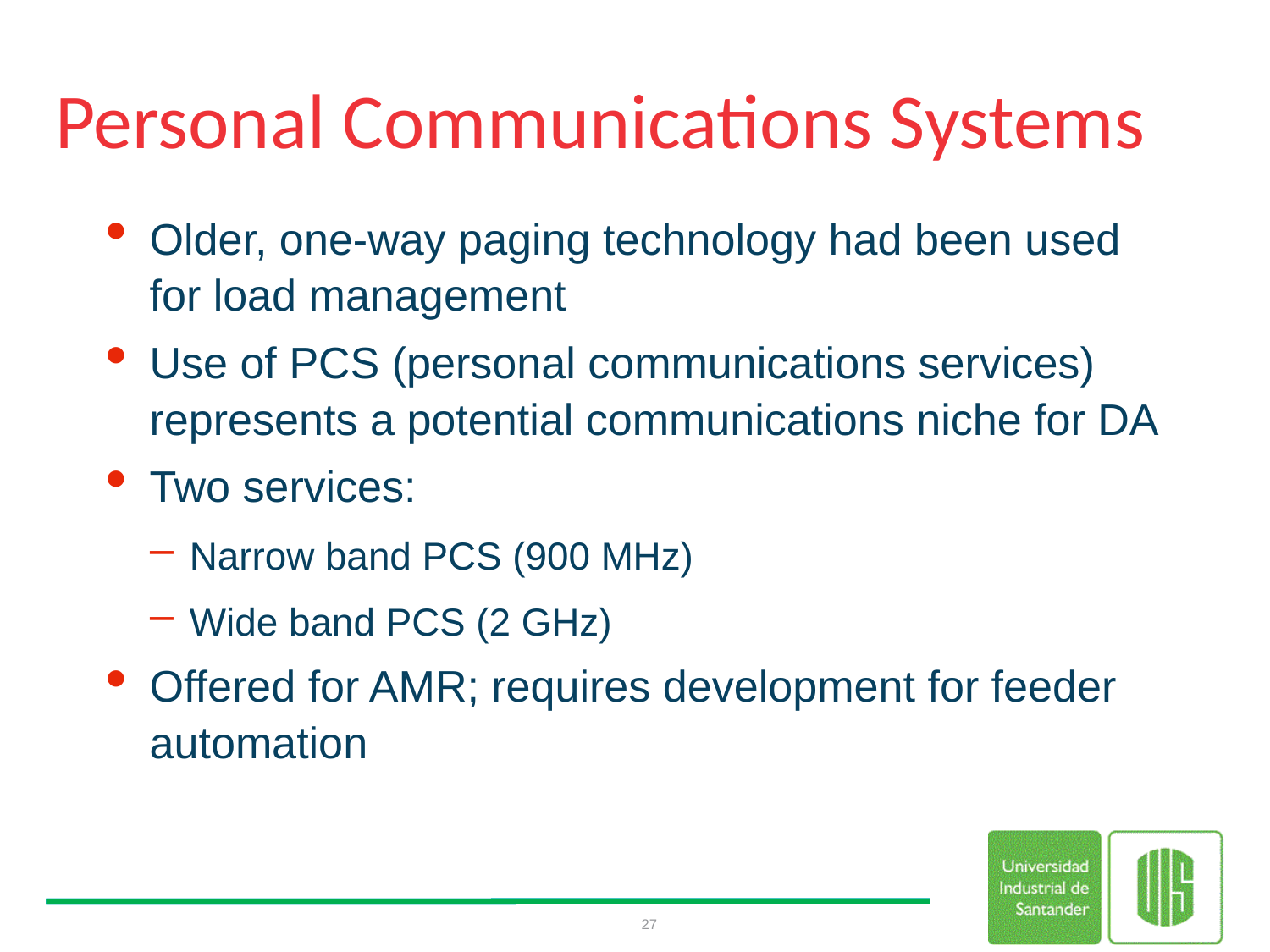

# Personal Communications Systems
Older, one-way paging technology had been used for load management
Use of PCS (personal communications services) represents a potential communications niche for DA
Two services:
Narrow band PCS (900 MHz)
Wide band PCS (2 GHz)
Offered for AMR; requires development for feeder automation

27